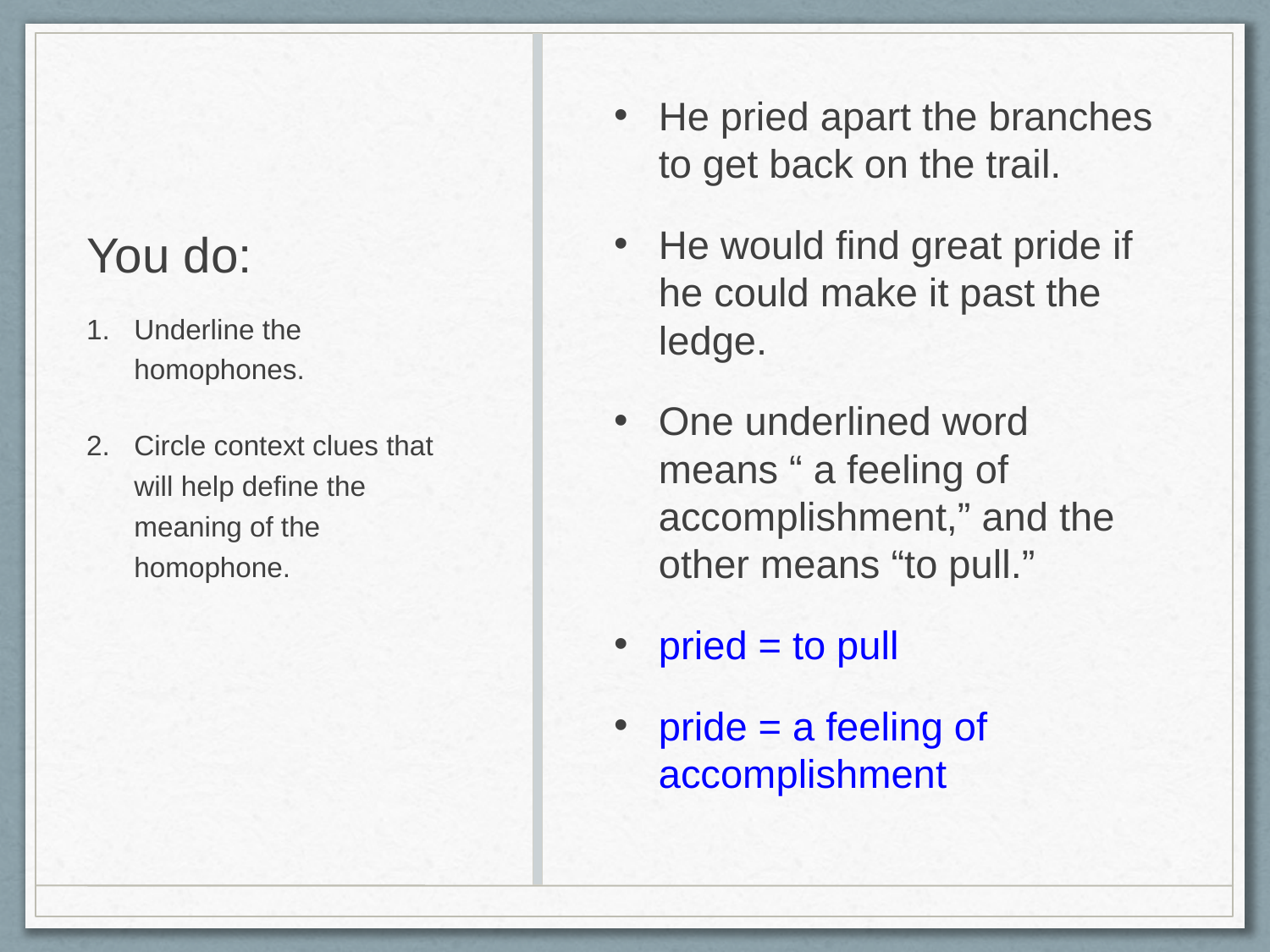

He pried apart the branches to get back on the trail.
He would find great pride if he could make it past the ledge.
One underlined word means “ a feeling of accomplishment,” and the other means “to pull.”
pried = to pull
pride = a feeling of accomplishment
# You do:
Underline the homophones.
Circle context clues that will help define the meaning of the homophone.